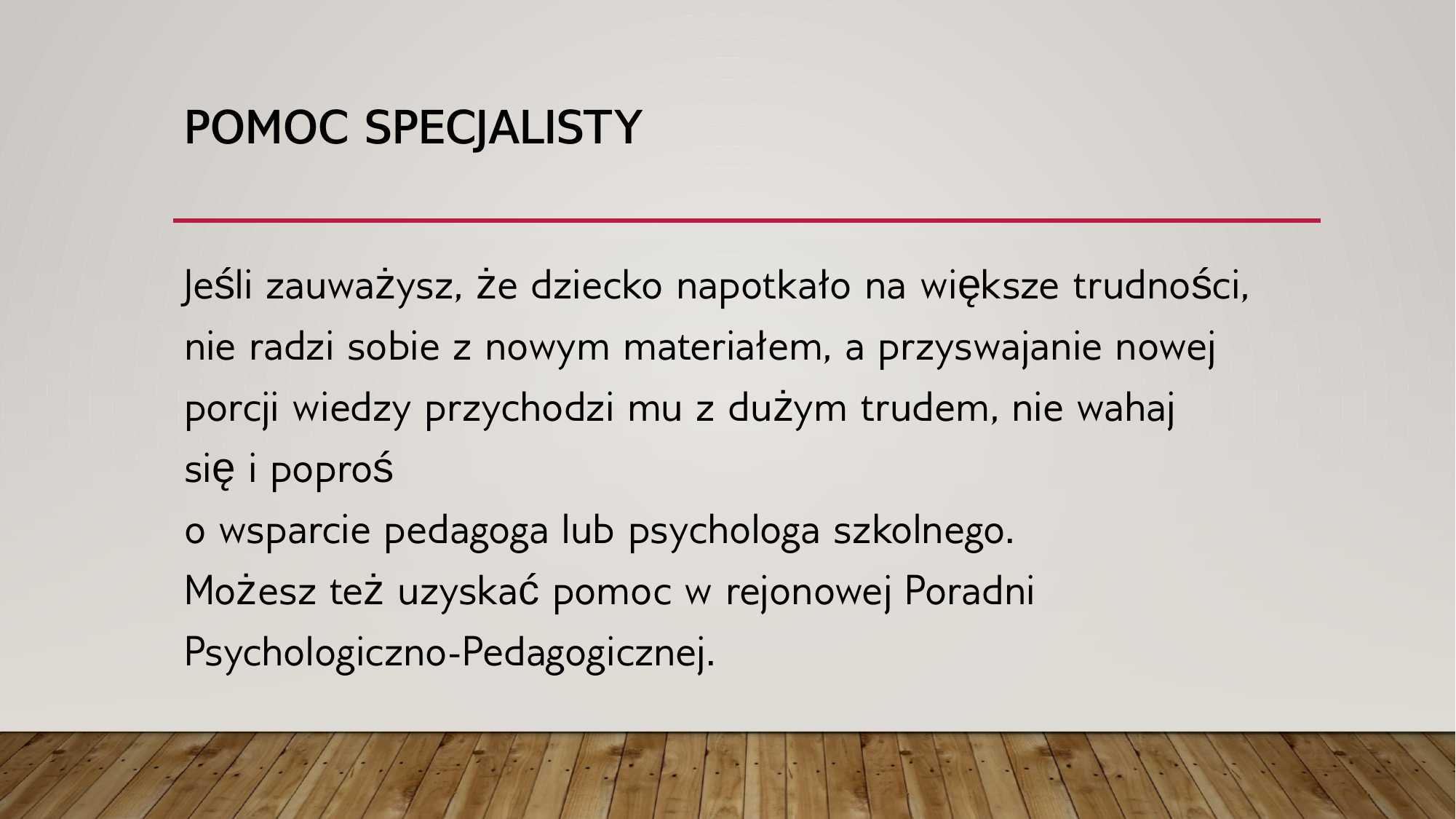

# pomoc specjalisty
Jeśli zauważysz, że dziecko napotkało na większe trudności,
nie radzi sobie z nowym materiałem, a przyswajanie nowej porcji wiedzy przychodzi mu z dużym trudem, nie wahaj się i poproś
o wsparcie pedagoga lub psychologa szkolnego.
Możesz też uzyskać pomoc w rejonowej Poradni
Psychologiczno-Pedagogicznej.